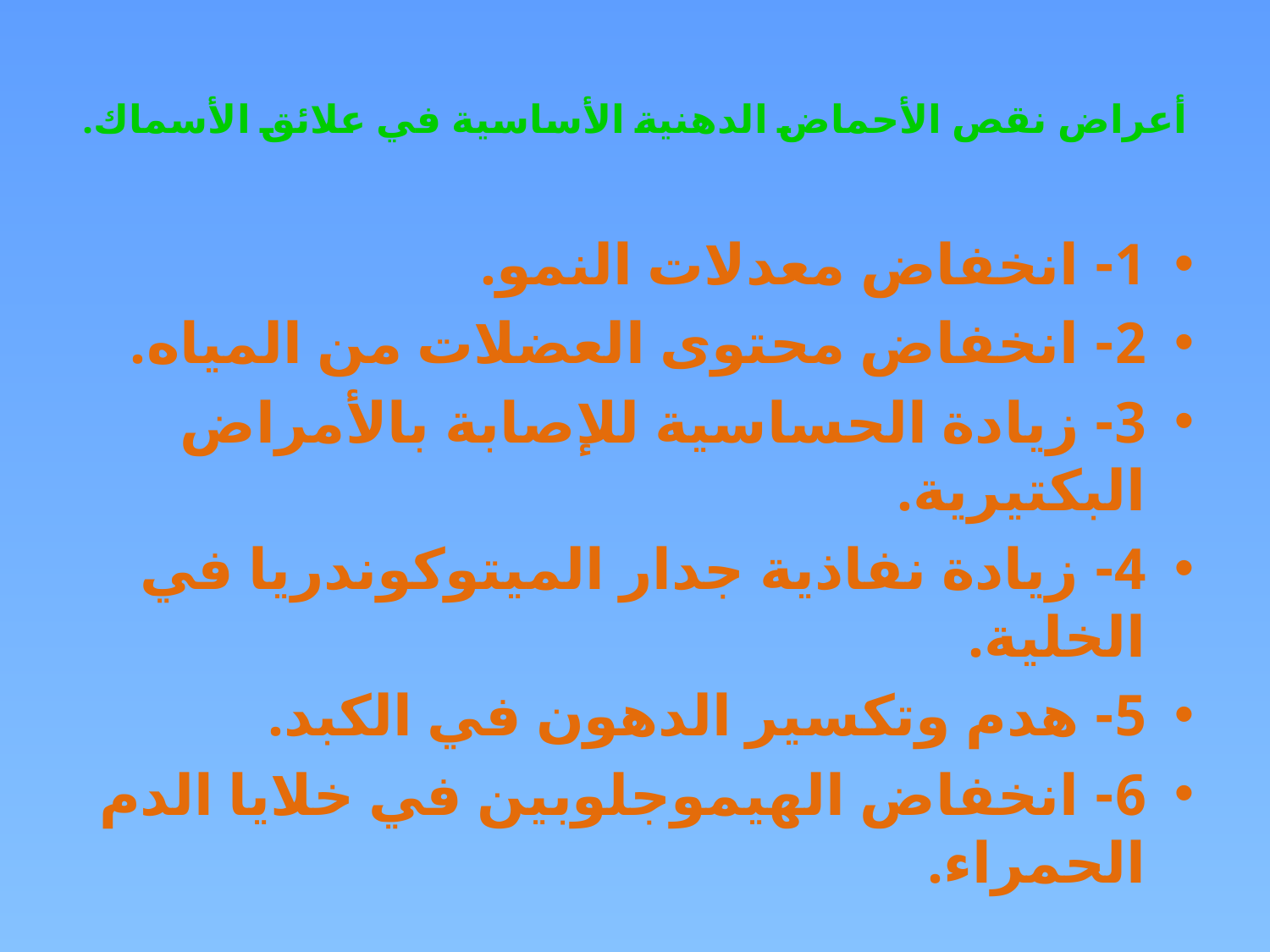

# أعراض نقص الأحماض الدهنية الأساسية في علائق الأسماك.
1- انخفاض معدلات النمو.
2- انخفاض محتوى العضلات من المياه.
3- زيادة الحساسية للإصابة بالأمراض البكتيرية.
4- زيادة نفاذية جدار الميتوكوندريا في الخلية.
5- هدم وتكسير الدهون في الكبد.
6- انخفاض الهيموجلوبين في خلايا الدم الحمراء.